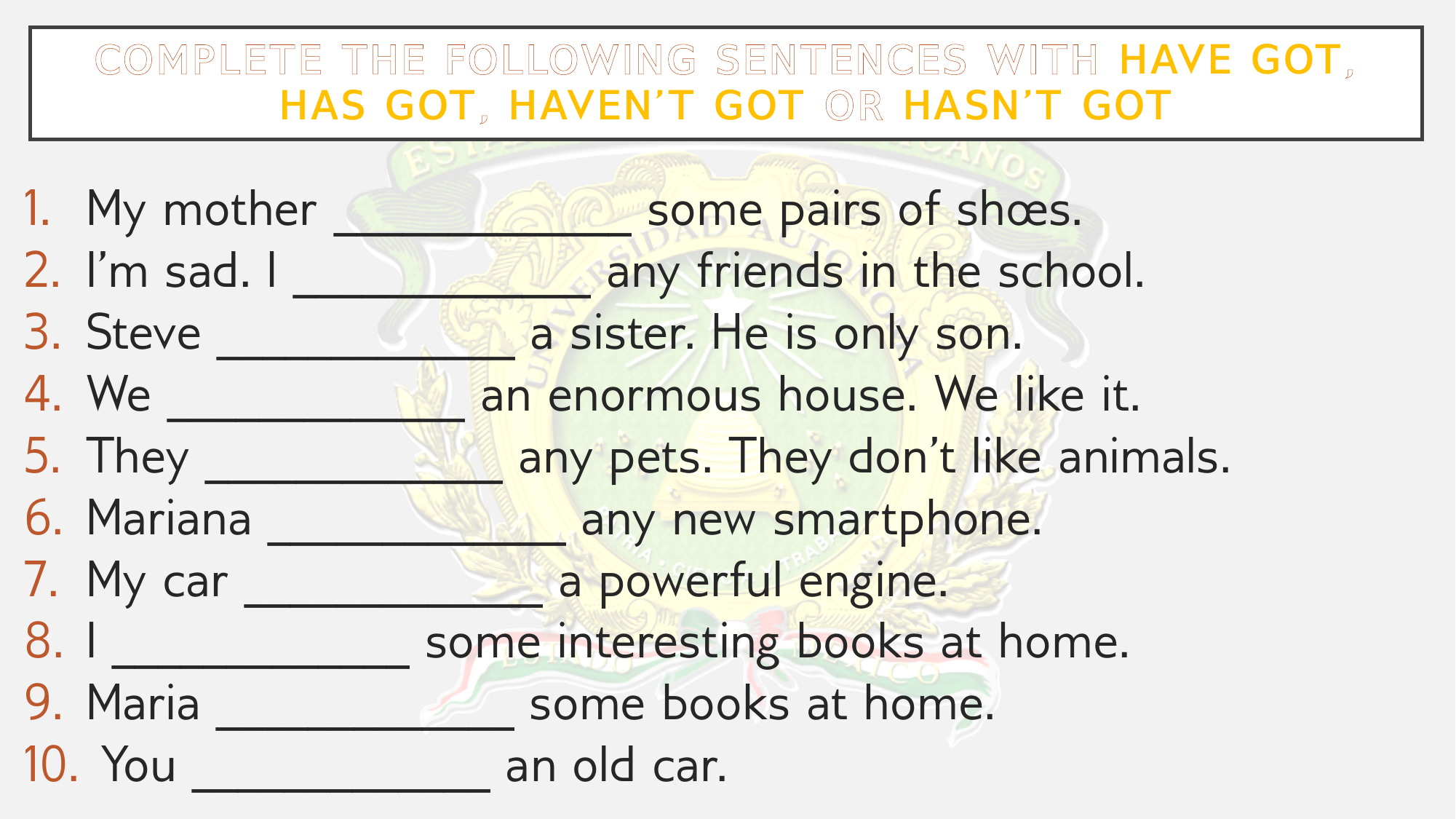

# Complete the following sentences with HAVE GOT, HAS GOT, HAVEN’T GOT or HASN’T GOT
My mother _____________ some pairs of shoes.
I’m sad. I _____________ any friends in the school.
Steve _____________ a sister. He is only son.
We _____________ an enormous house. We like it.
They _____________ any pets. They don’t like animals.
Mariana _____________ any new smartphone.
My car _____________ a powerful engine.
I _____________ some interesting books at home.
Maria _____________ some books at home.
 You _____________ an old car.